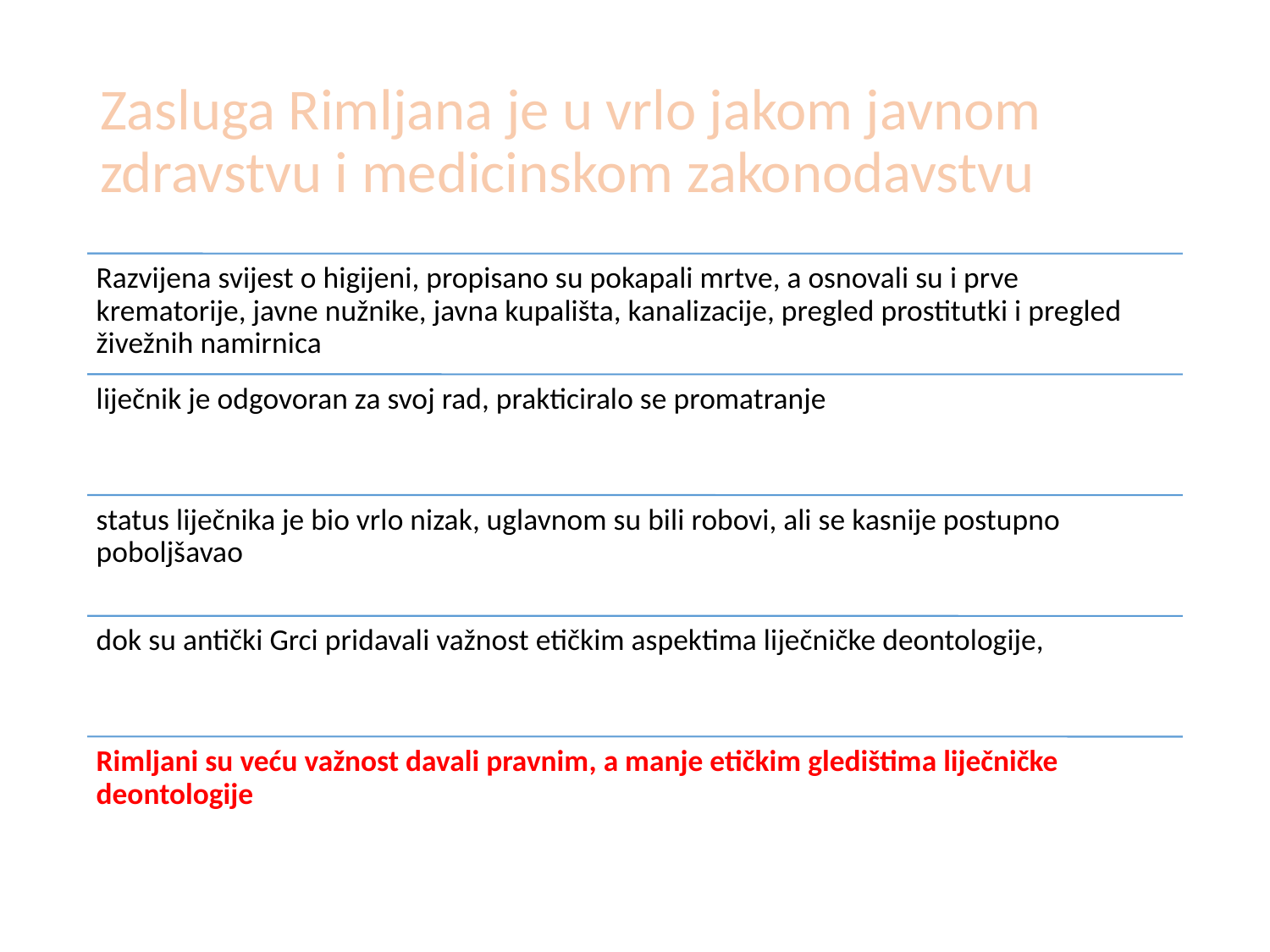

# Zasluga Rimljana je u vrlo jakom javnom zdravstvu i medicinskom zakonodavstvu
Razvijena svijest o higijeni, propisano su pokapali mrtve, a osnovali su i prve krematorije, javne nužnike, javna kupališta, kanalizacije, pregled prostitutki i pregled živežnih namirnica
liječnik je odgovoran za svoj rad, prakticiralo se promatranje
status liječnika je bio vrlo nizak, uglavnom su bili robovi, ali se kasnije postupno poboljšavao
dok su antički Grci pridavali važnost etičkim aspektima liječničke deontologije,
Rimljani su veću važnost davali pravnim, a manje etičkim gledištima liječničke deontologije